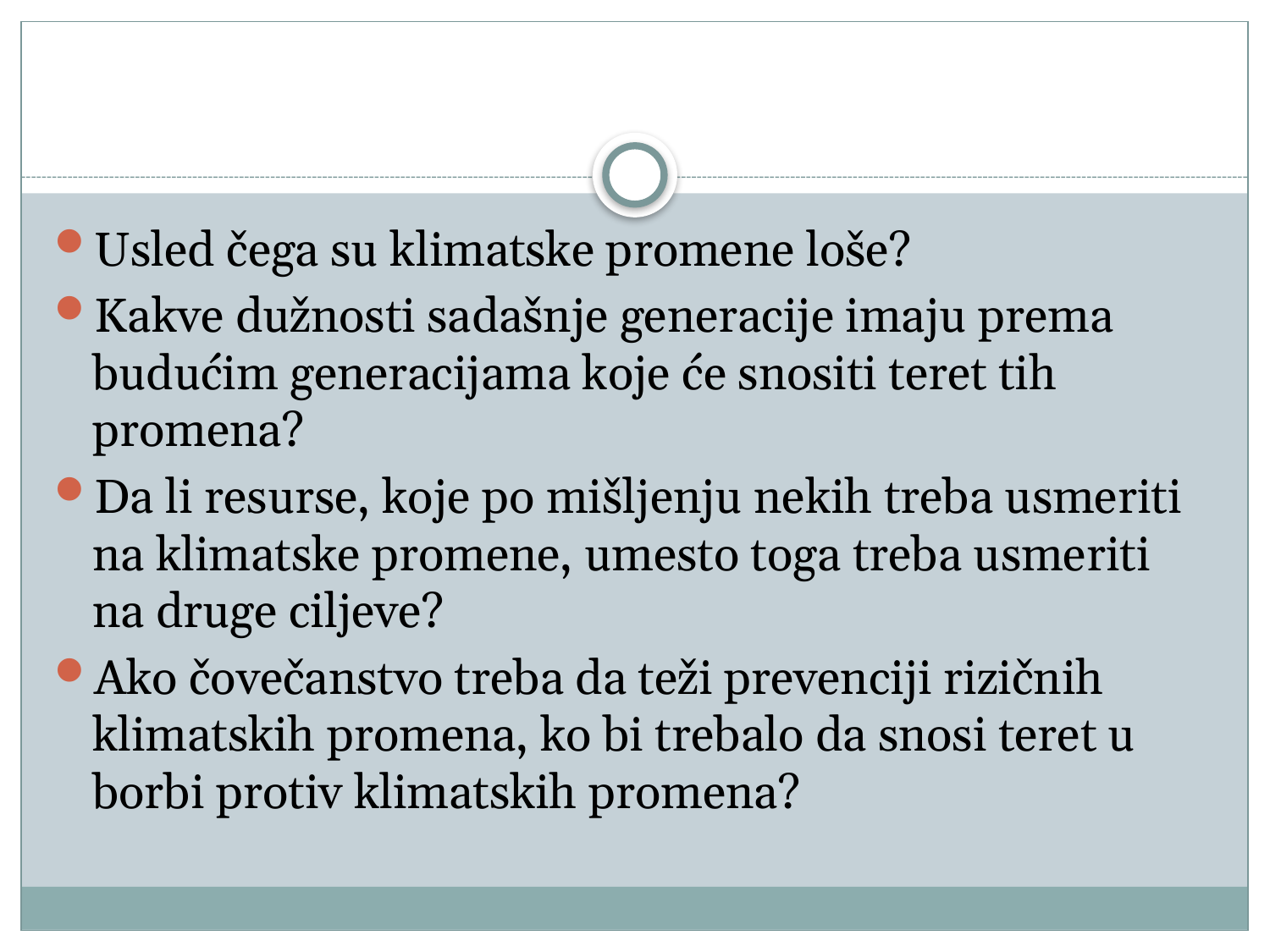

#
Usled čega su klimatske promene loše?
Kakve dužnosti sadašnje generacije imaju prema budućim generacijama koje će snositi teret tih promena?
Da li resurse, koje po mišljenju nekih treba usmeriti na klimatske promene, umesto toga treba usmeriti na druge ciljeve?
Ako čovečanstvo treba da teži prevenciji rizičnih klimatskih promena, ko bi trebalo da snosi teret u borbi protiv klimatskih promena?